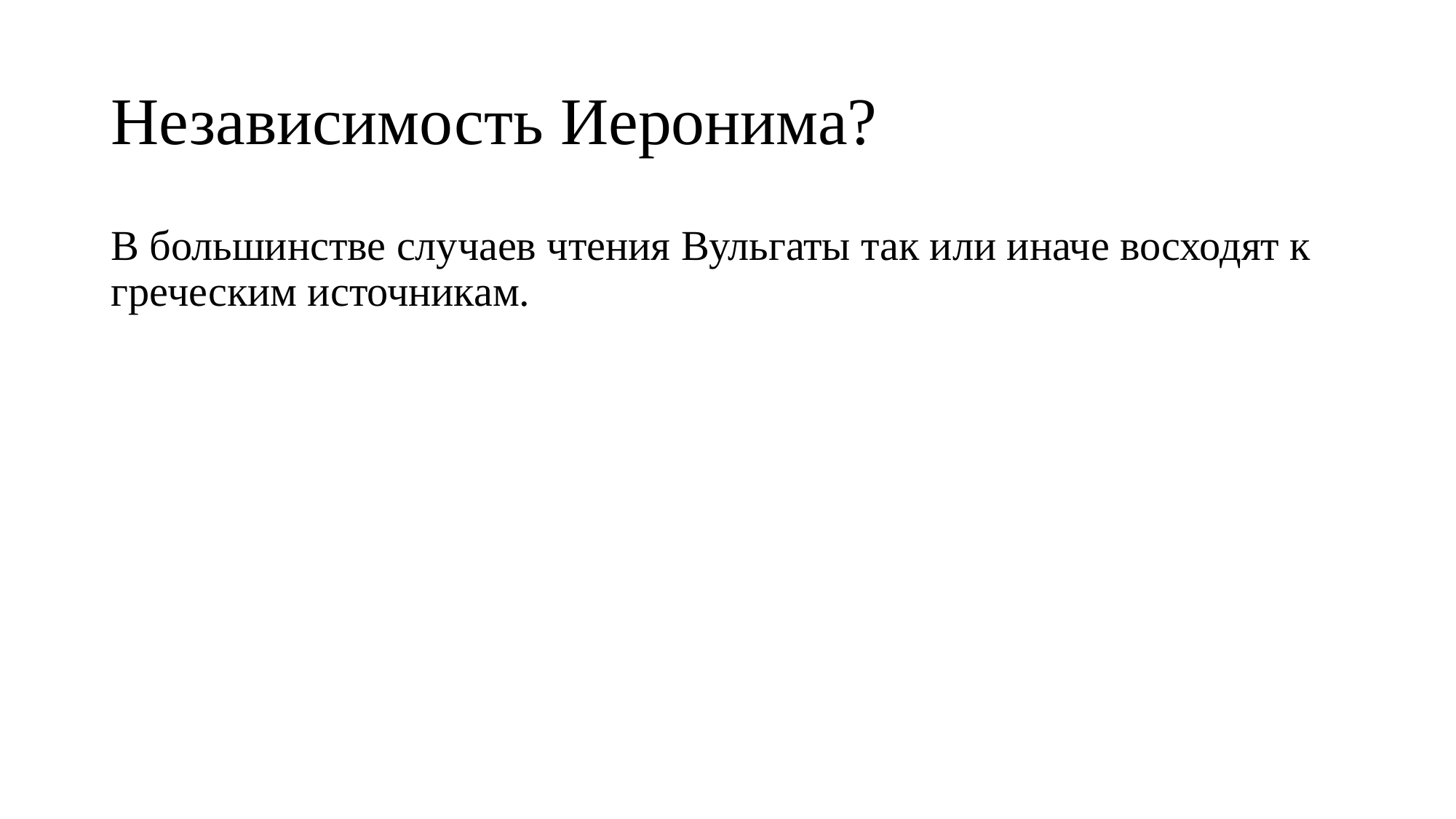

# Независимость Иеронима?
В большинстве случаев чтения Вульгаты так или иначе восходят к греческим источникам.